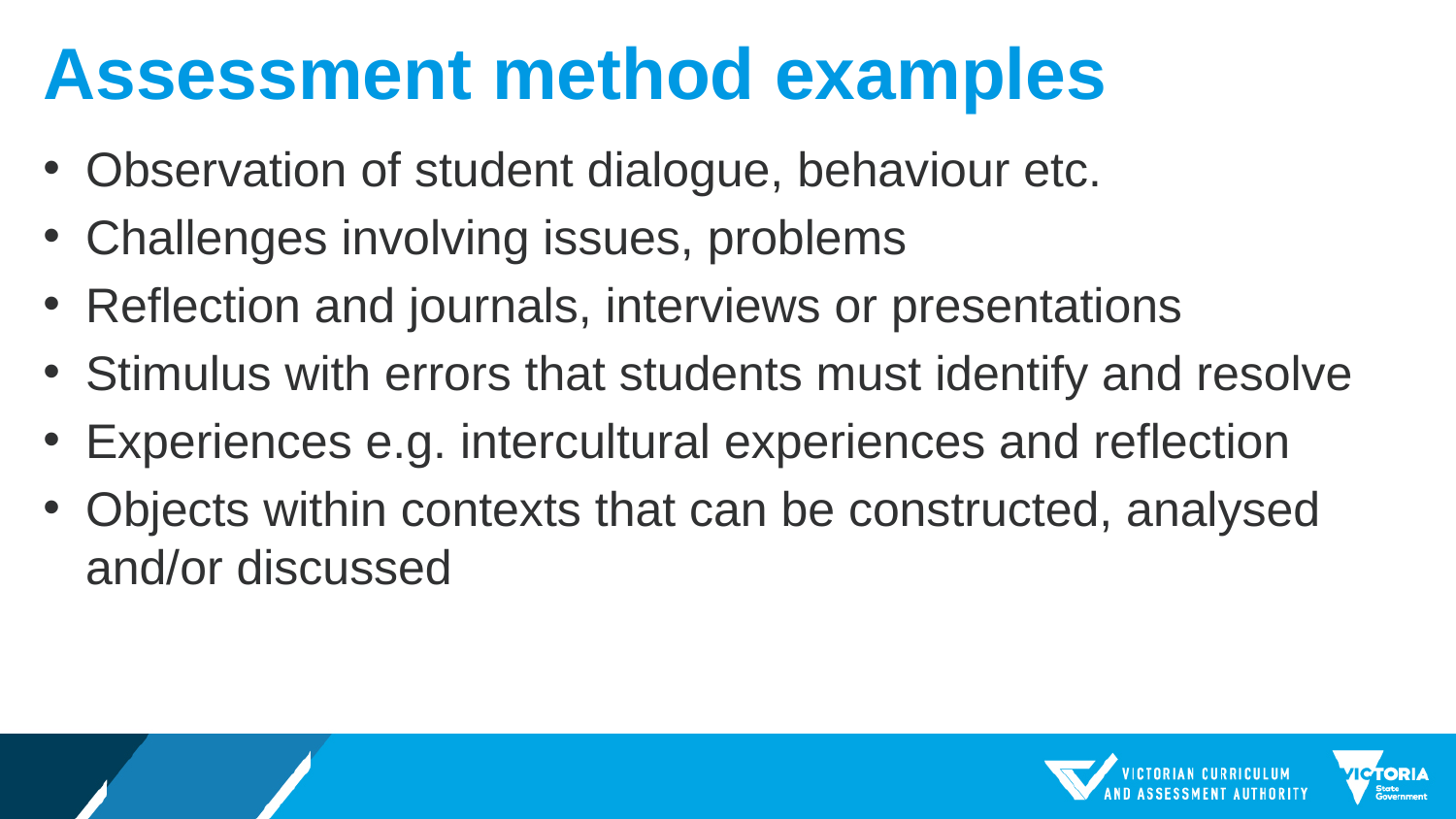

# Assessment method examples
Observation of student dialogue, behaviour etc.
Challenges involving issues, problems
Reflection and journals, interviews or presentations
Stimulus with errors that students must identify and resolve
Experiences e.g. intercultural experiences and reflection
Objects within contexts that can be constructed, analysed and/or discussed